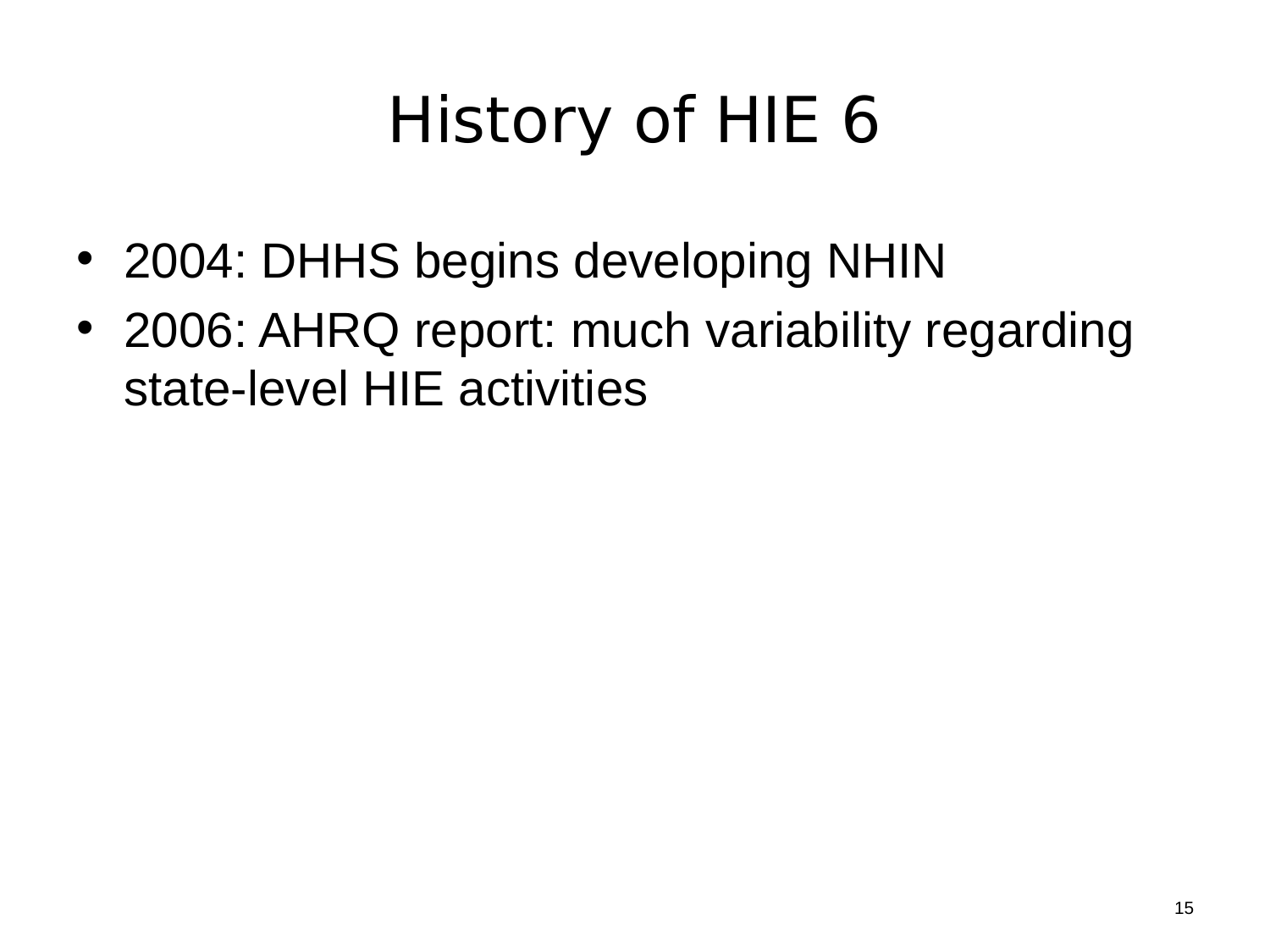

# History of HIE 6
2004: DHHS begins developing NHIN
2006: AHRQ report: much variability regarding state-level HIE activities
15